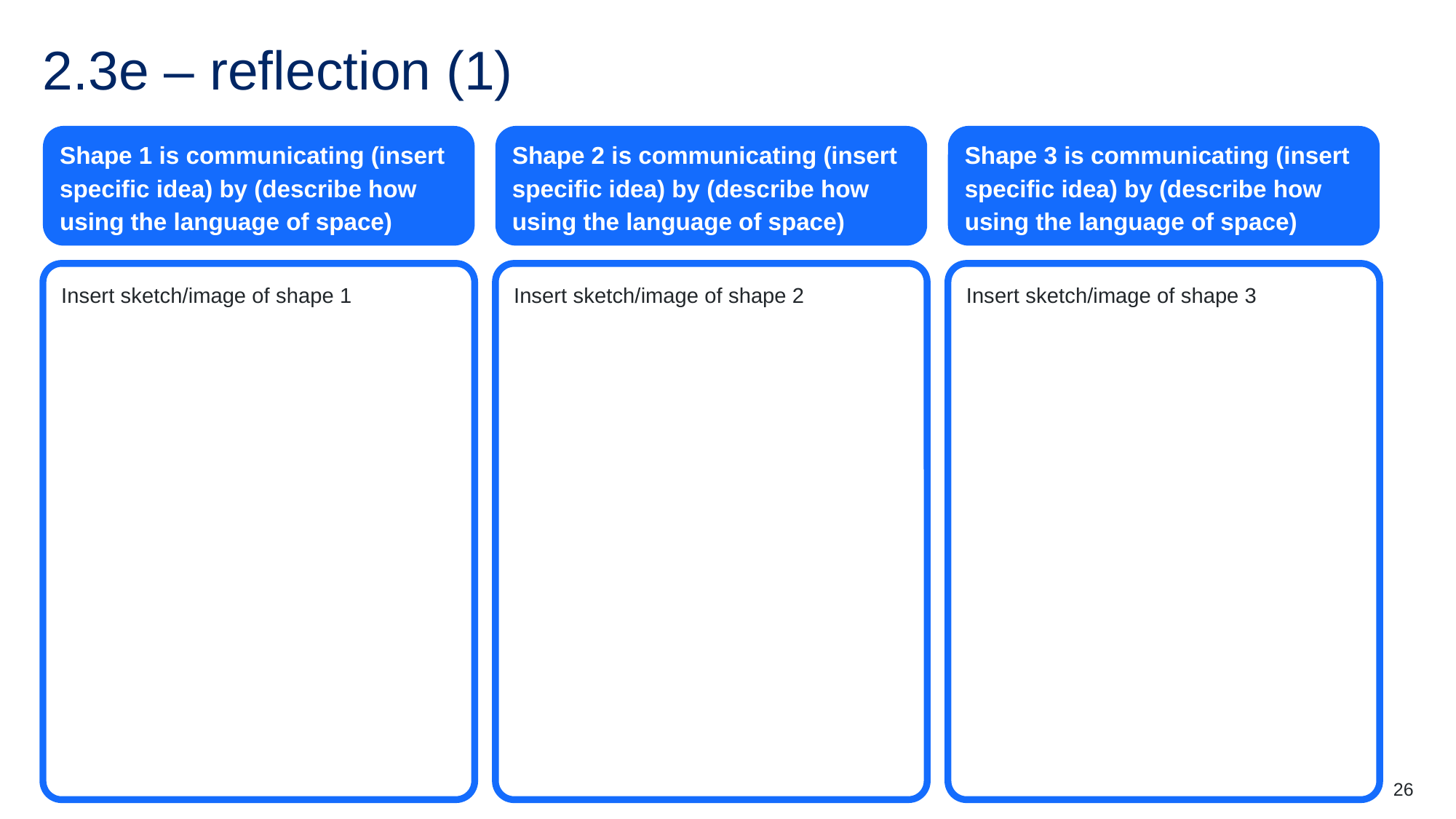

# 2.3e – reflection (1)
Shape 1 is communicating (insert specific idea) by (describe how using the language of space)
Shape 2 is communicating (insert specific idea) by (describe how using the language of space)
Shape 3 is communicating (insert specific idea) by (describe how using the language of space)
Insert sketch/image of shape 1
Insert sketch/image of shape 2
Insert sketch/image of shape 3
26